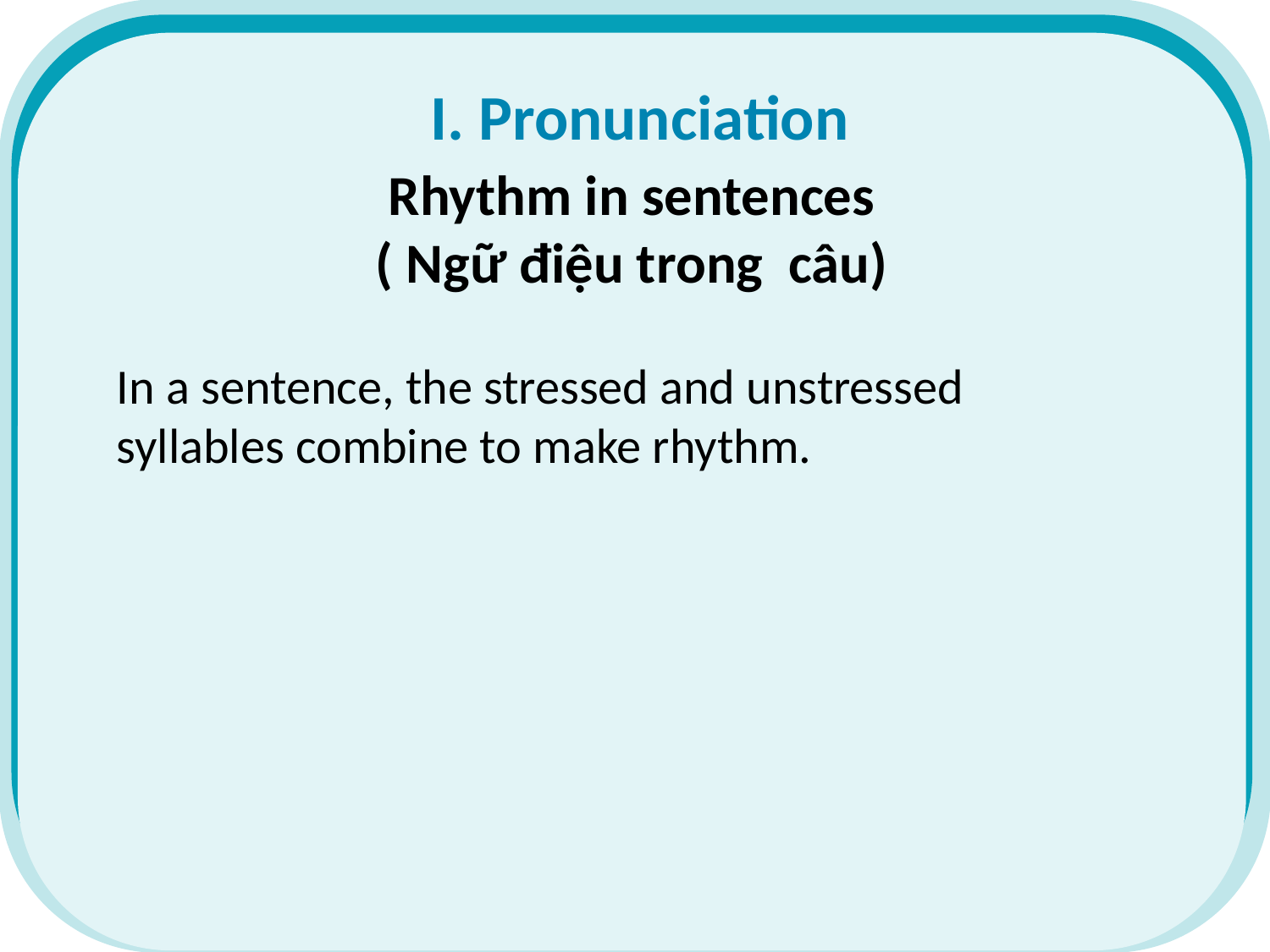

I. Pronunciation
Rhythm in sentences
( Ngữ điệu trong  câu)
In a sentence, the stressed and unstressed syllables combine to make rhythm.